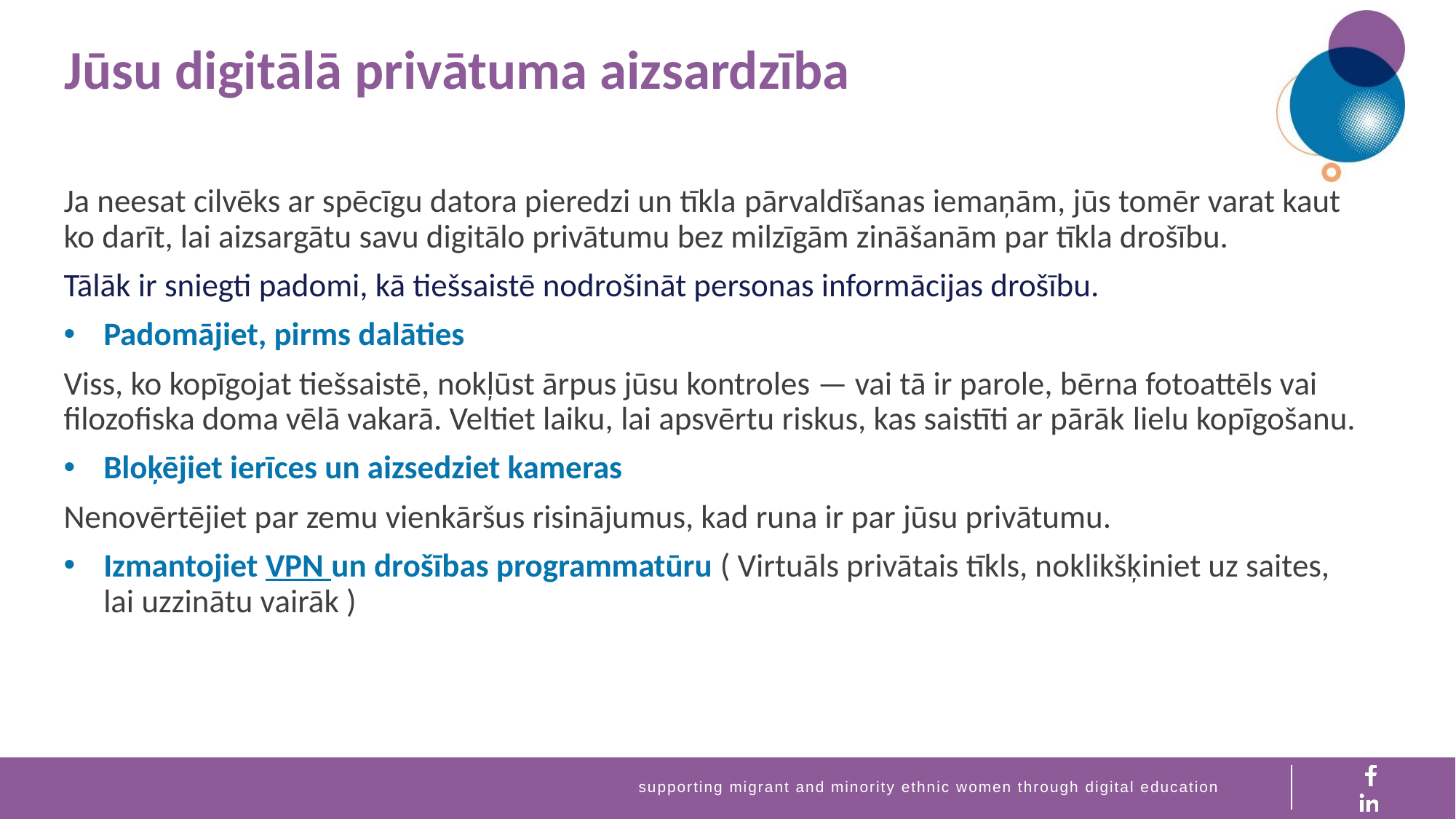

Jūsu digitālā privātuma aizsardzība
Ja neesat cilvēks ar spēcīgu datora pieredzi un tīkla pārvaldīšanas iemaņām, jūs tomēr varat kaut ko darīt, lai aizsargātu savu digitālo privātumu bez milzīgām zināšanām par tīkla drošību.
Tālāk ir sniegti padomi, kā tiešsaistē nodrošināt personas informācijas drošību.
Padomājiet, pirms dalāties
Viss, ko kopīgojat tiešsaistē, nokļūst ārpus jūsu kontroles — vai tā ir parole, bērna fotoattēls vai filozofiska doma vēlā vakarā. Veltiet laiku, lai apsvērtu riskus, kas saistīti ar pārāk lielu kopīgošanu.
Bloķējiet ierīces un aizsedziet kameras
Nenovērtējiet par zemu vienkāršus risinājumus, kad runa ir par jūsu privātumu.
Izmantojiet VPN un drošības programmatūru ( Virtuāls privātais tīkls, noklikšķiniet uz saites, lai uzzinātu vairāk )